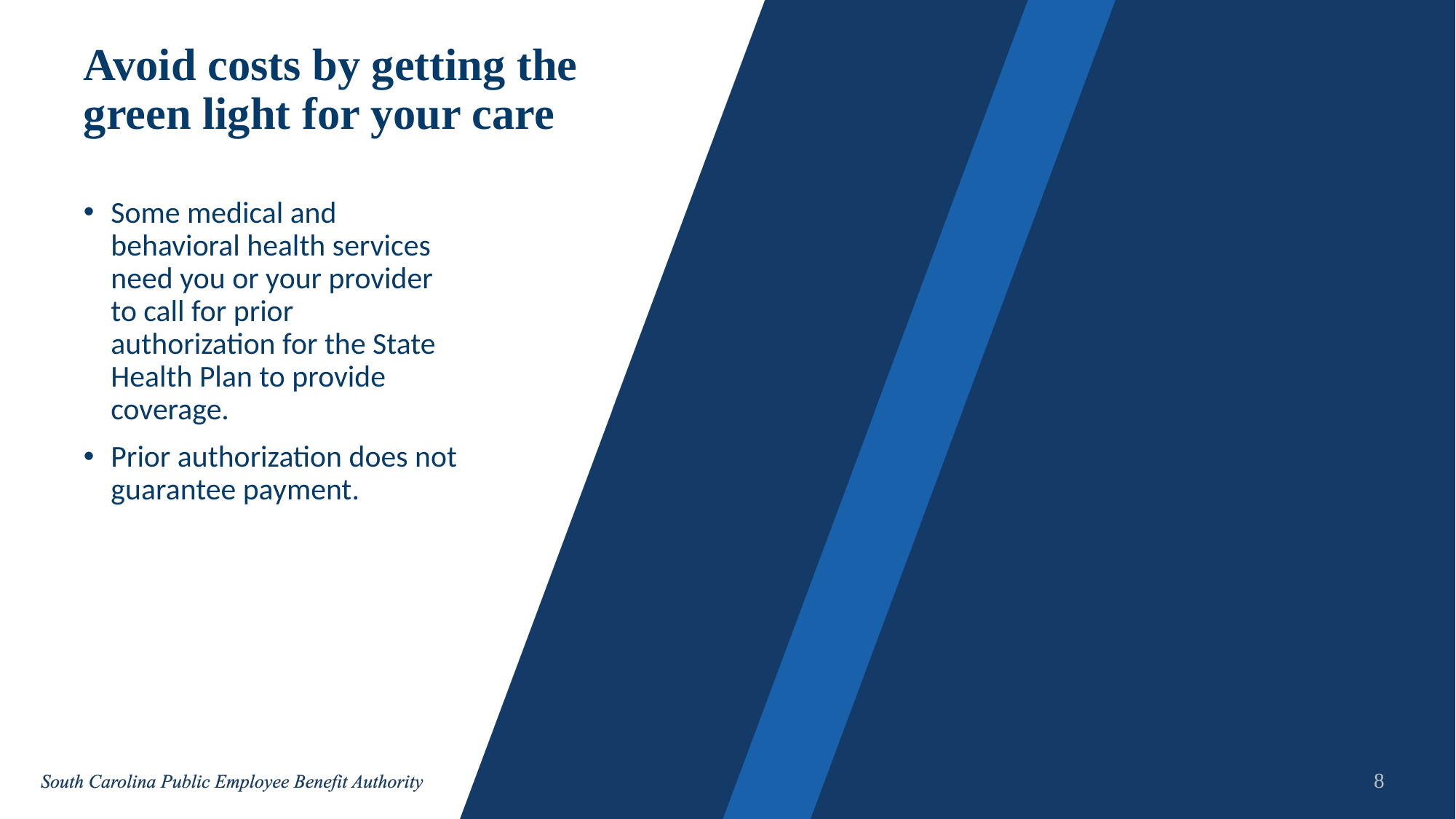

# Avoid costs by getting the green light for your care
Some medical and behavioral health services need you or your provider to call for prior authorization for the State Health Plan to provide coverage.
Prior authorization does not guarantee payment.
8